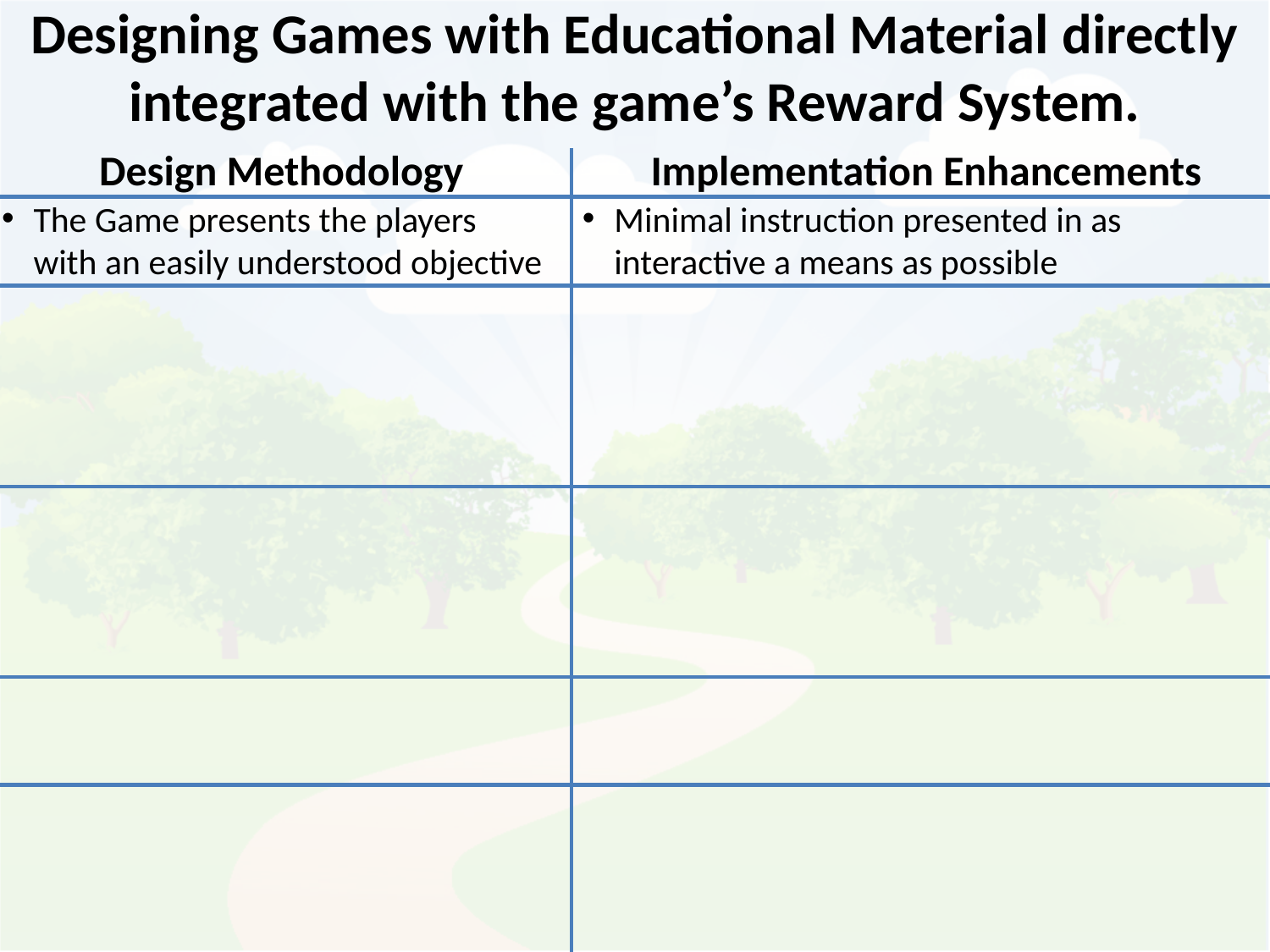

Designing Games with Educational Material directly integrated with the game’s Reward System.
Design Methodology
Implementation Enhancements
The Game presents the players with an easily understood objective

Minimal instruction presented in as interactive a means as possible